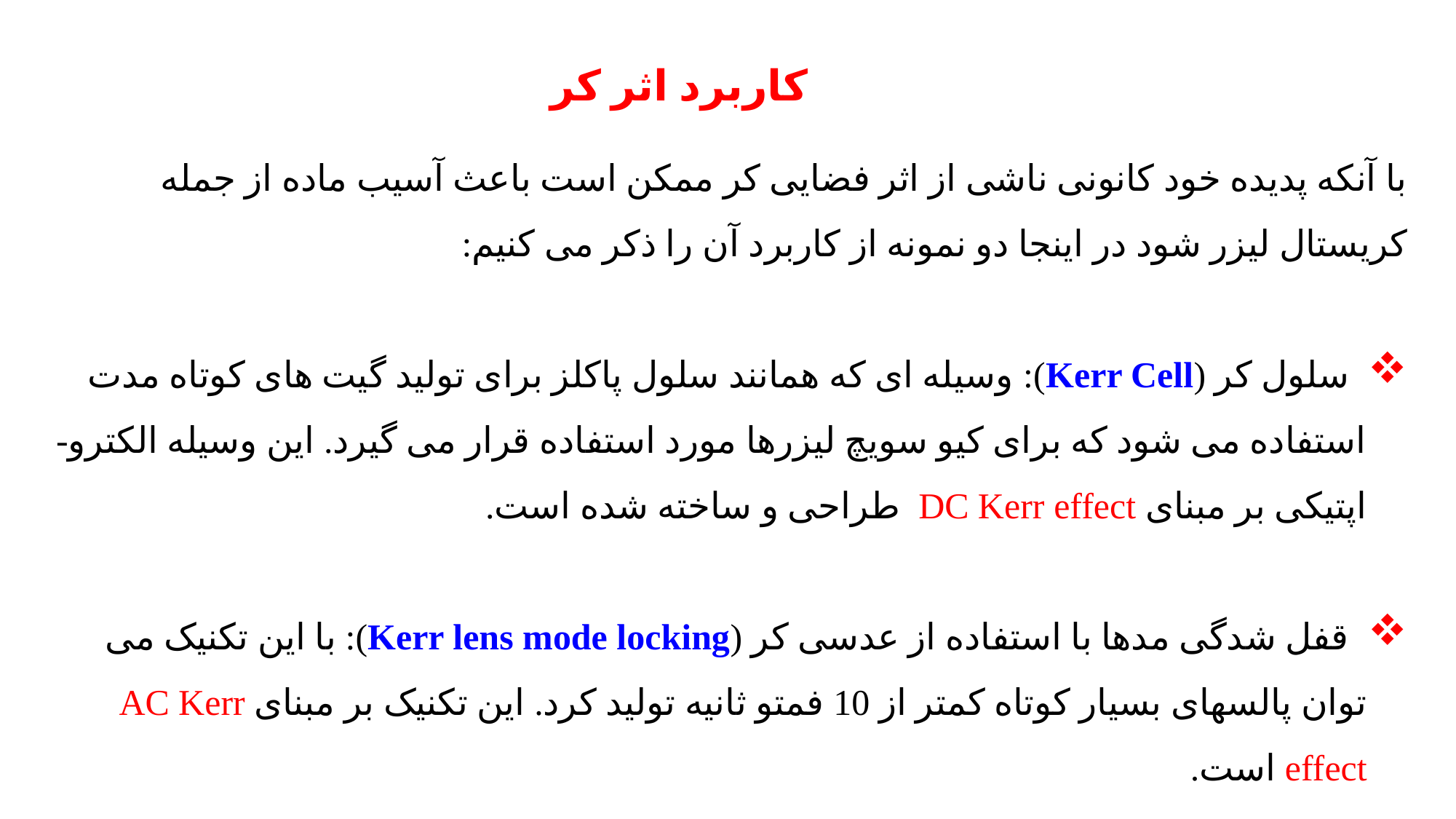

کاربرد اثر کر
با آنکه پدیده خود کانونی ناشی از اثر فضایی کر ممکن است باعث آسیب ماده از جمله کریستال لیزر شود در اینجا دو نمونه از کاربرد آن را ذکر می کنیم:

  سلول کر (Kerr Cell): وسیله ای که همانند سلول پاکلز برای تولید گیت های کوتاه مدت استفاده می شود که برای کیو سویچ لیزرها مورد استفاده قرار می گیرد. این وسیله الکترو-اپتیکی بر مبنای DC Kerr effect  طراحی و ساخته شده است.

  قفل شدگی مدها با استفاده از عدسی کر (Kerr lens mode locking): با این تکنیک می توان پالسهای بسیار کوتاه کمتر از 10 فمتو ثانیه تولید کرد. این تکنیک بر مبنای AC Kerr effect است.